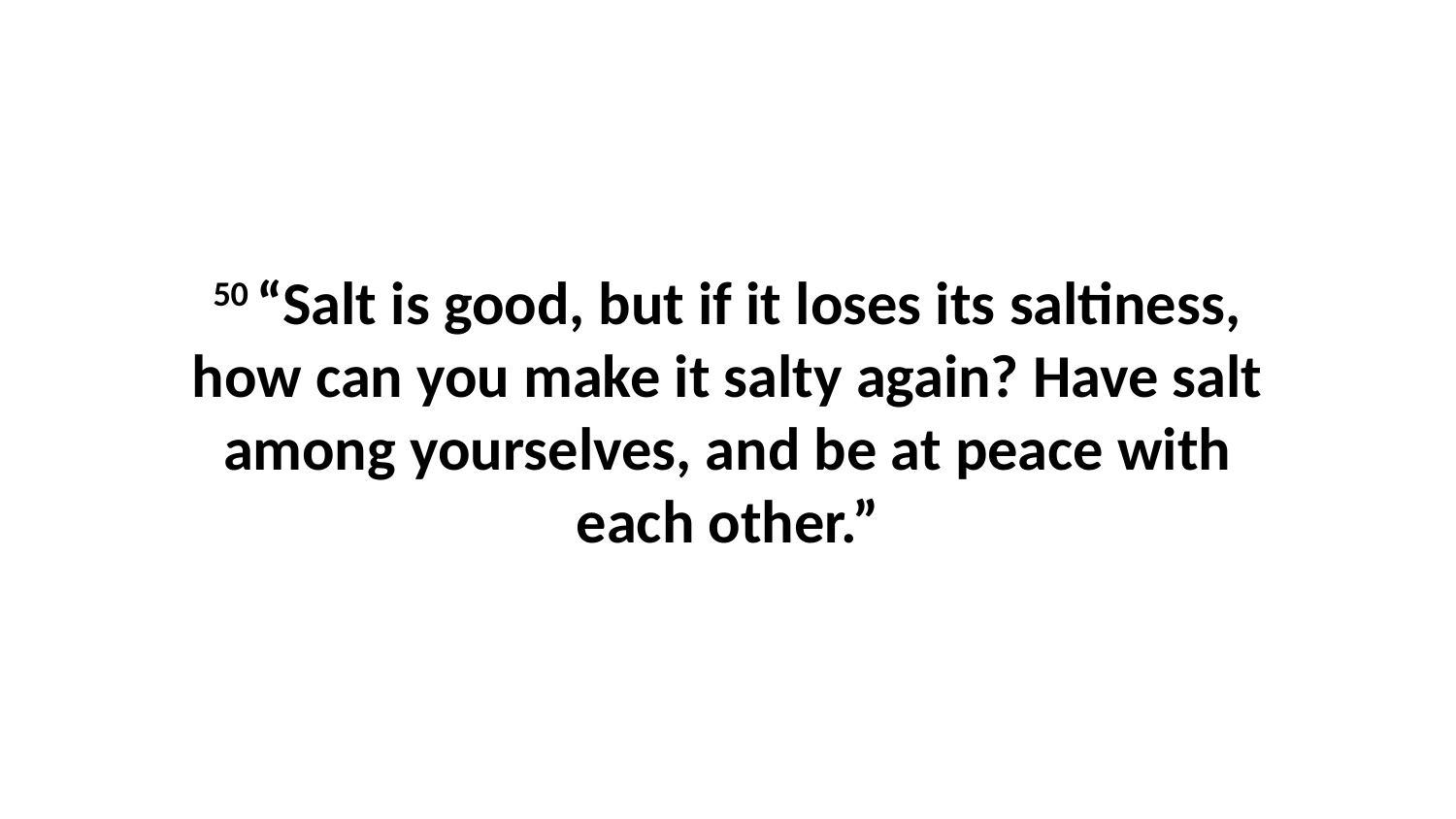

50 “Salt is good, but if it loses its saltiness, how can you make it salty again? Have salt among yourselves, and be at peace with each other.”